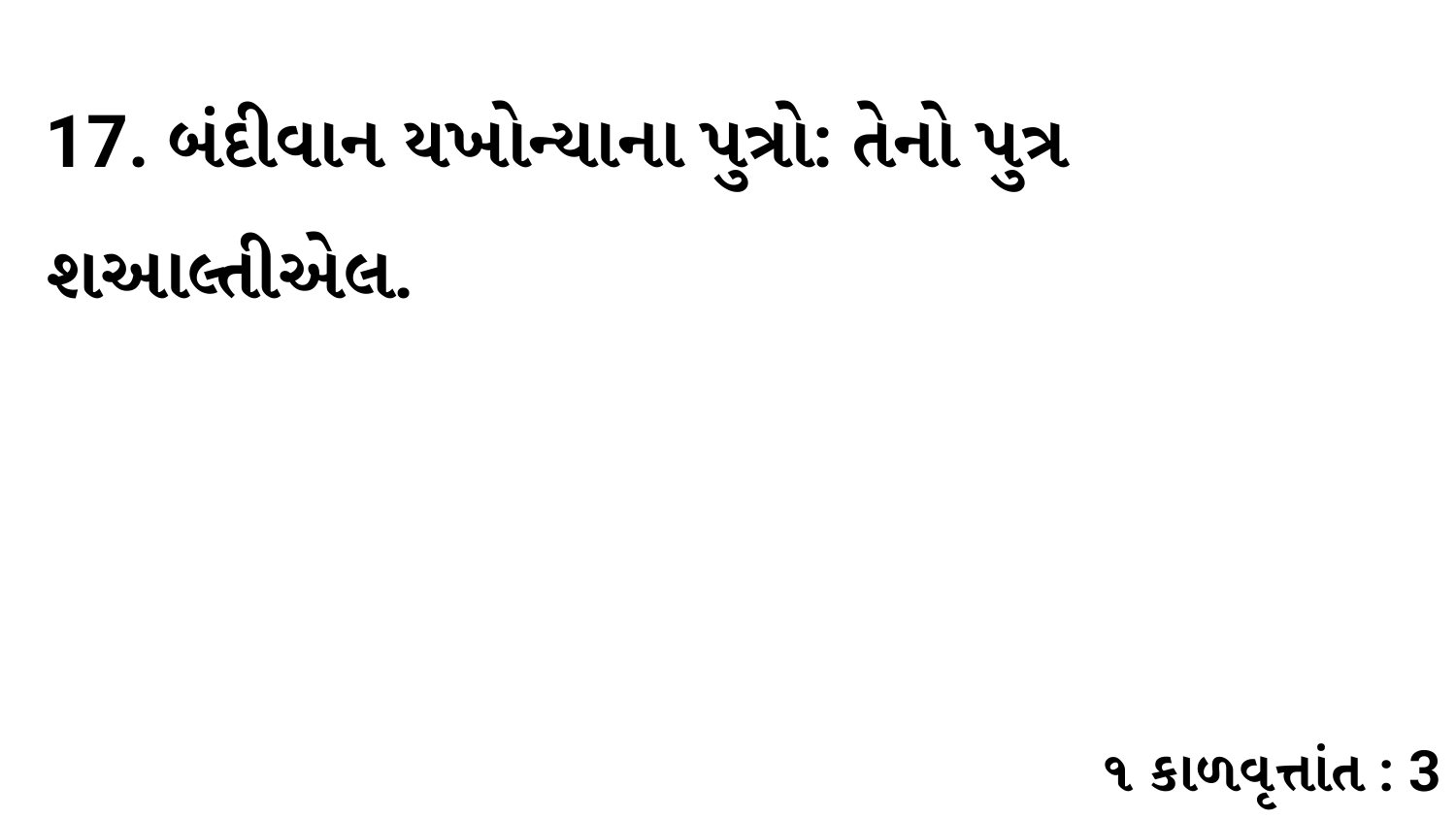

17. બંદીવાન યખોન્યાના પુત્રો: તેનો પુત્ર શઆલ્તીએલ.
૧ કાળવૃત્તાંત : 3